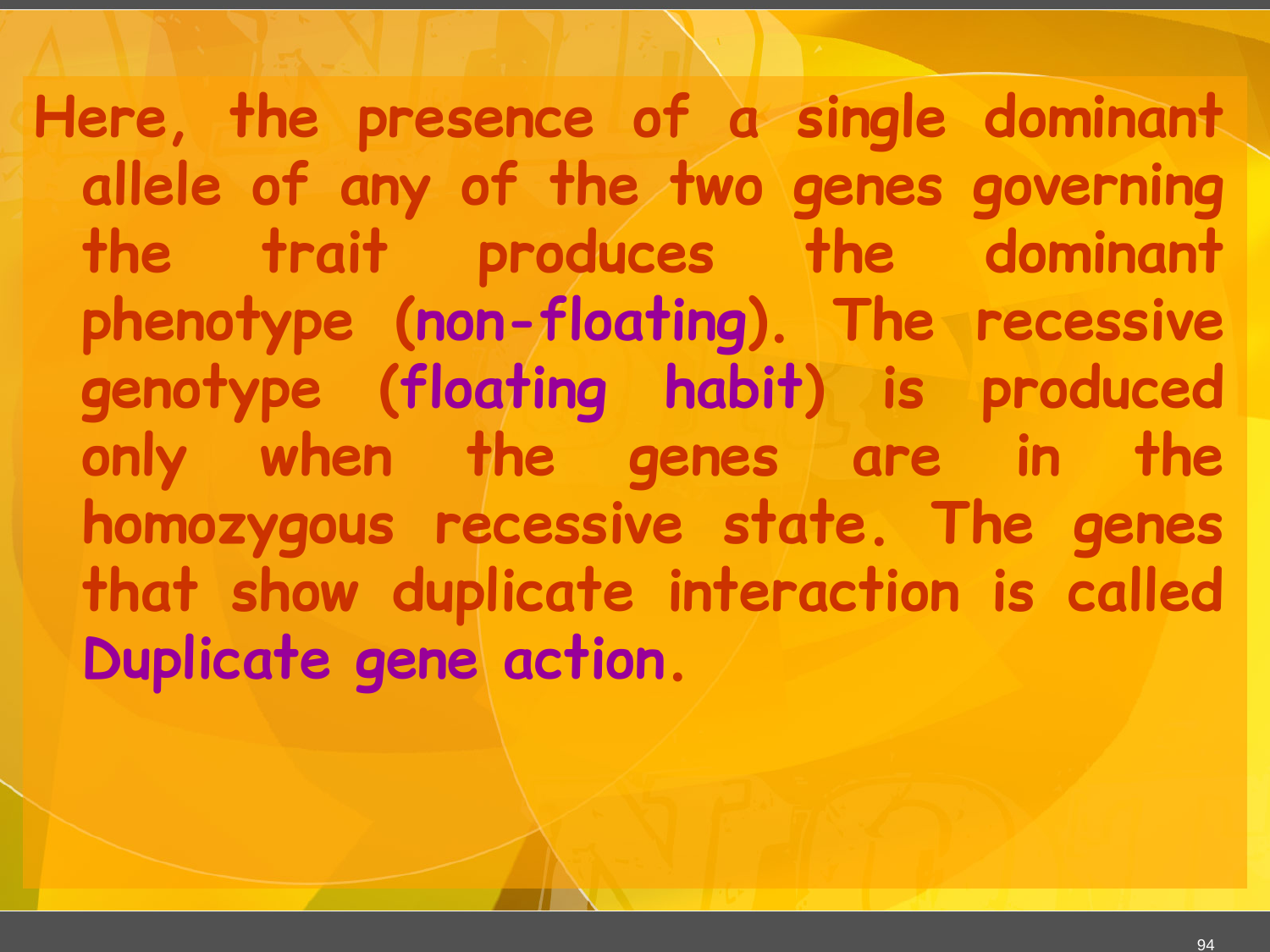

#
Here, the presence of a single dominant allele of any of the two genes governing the trait produces the dominant phenotype (non-floating). The recessive genotype (floating habit) is produced only when the genes are in the homozygous recessive state. The genes that show duplicate interaction is called Duplicate gene action.
94